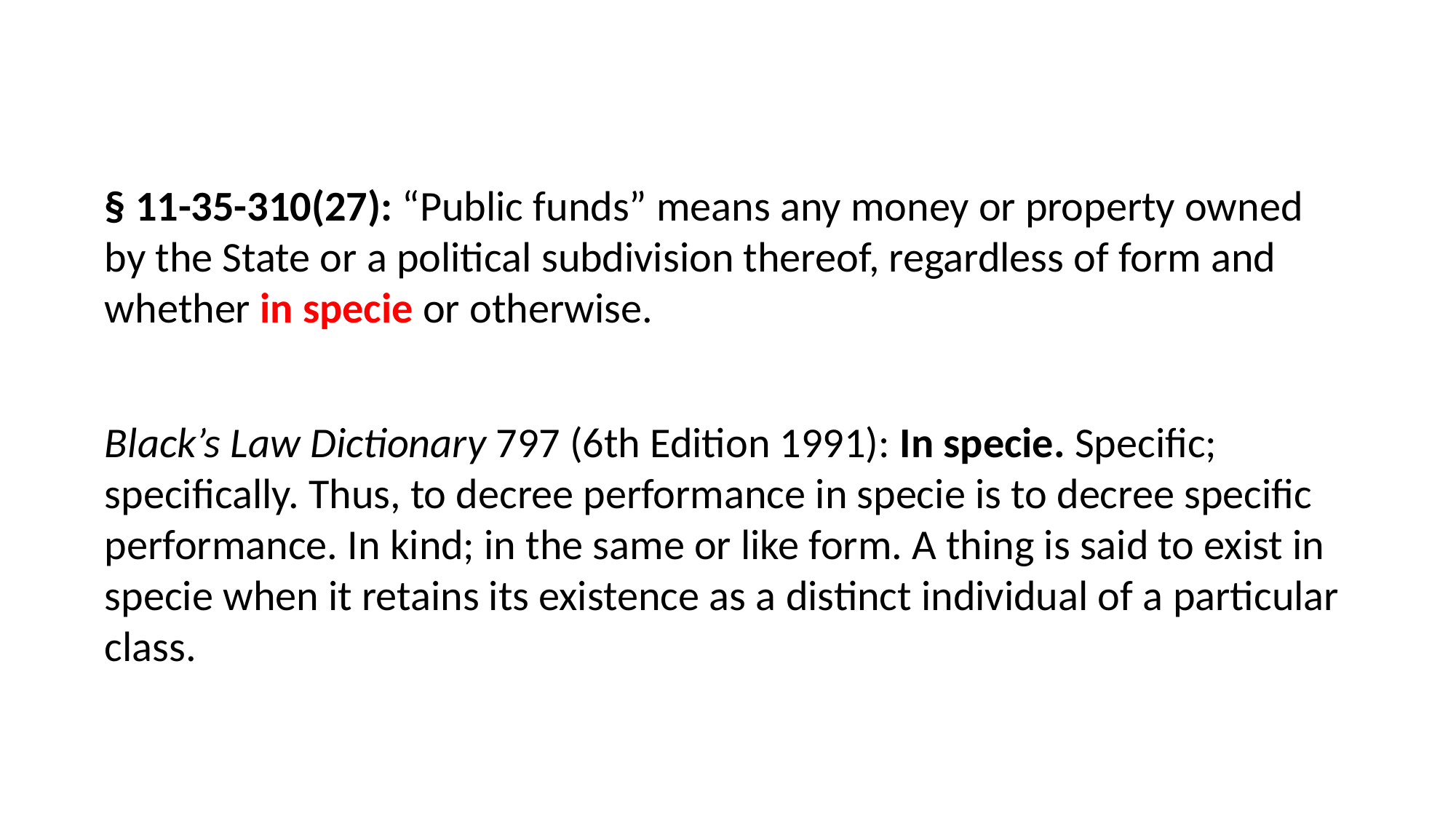

§ 11-35-310(27): “Public funds” means any money or property owned by the State or a political subdivision thereof, regardless of form and whether in specie or otherwise.
Black’s Law Dictionary 797 (6th Edition 1991): In specie. Specific; specifically. Thus, to decree performance in specie is to decree specific performance. In kind; in the same or like form. A thing is said to exist in specie when it retains its existence as a distinct individual of a particular class.